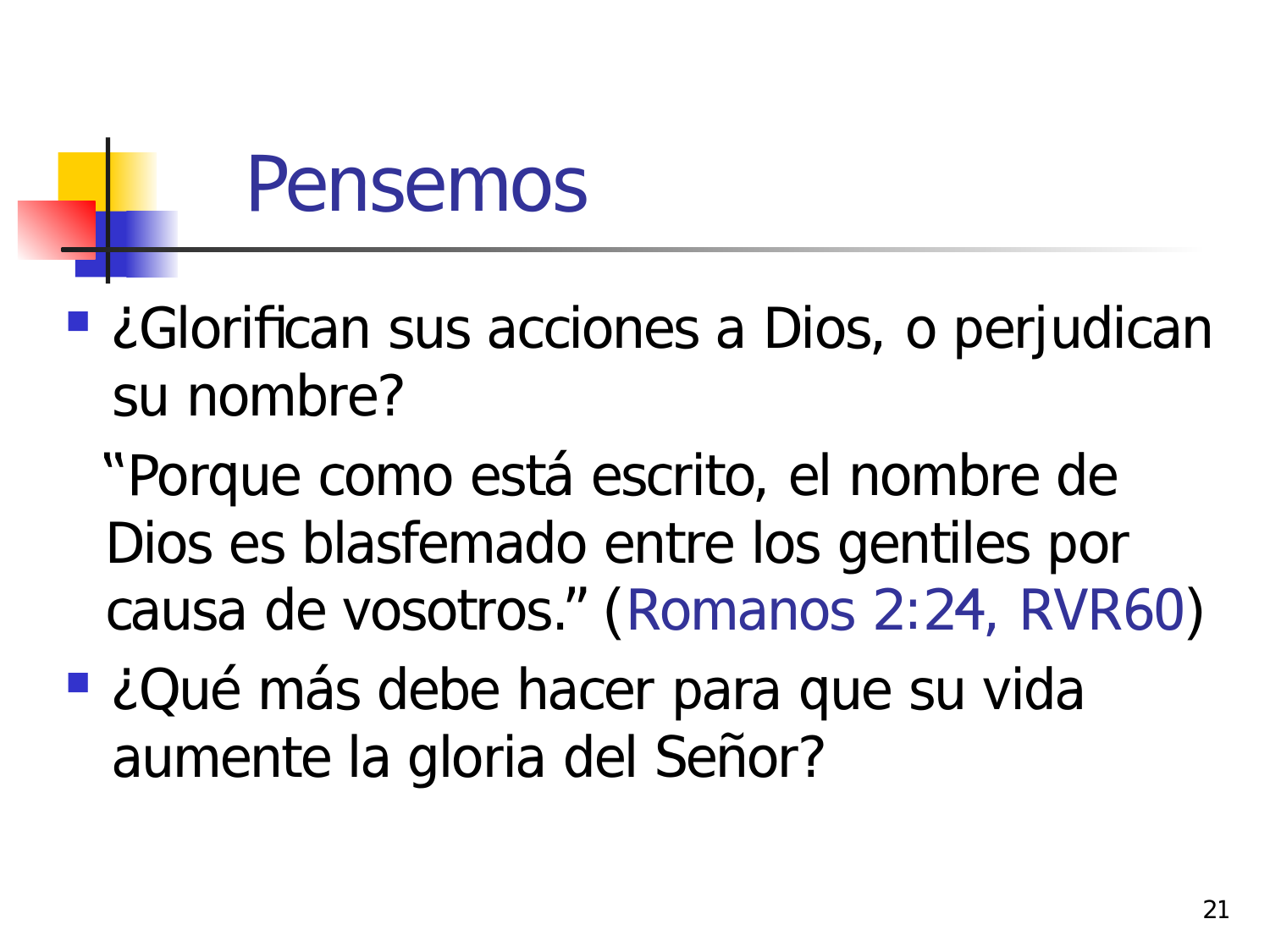

# Pensemos
¿Glorifican sus acciones a Dios, o perjudican su nombre?
“Porque como está escrito, el nombre de Dios es blasfemado entre los gentiles por causa de vosotros.” (Romanos 2:24, RVR60)
¿Qué más debe hacer para que su vida aumente la gloria del Señor?
21